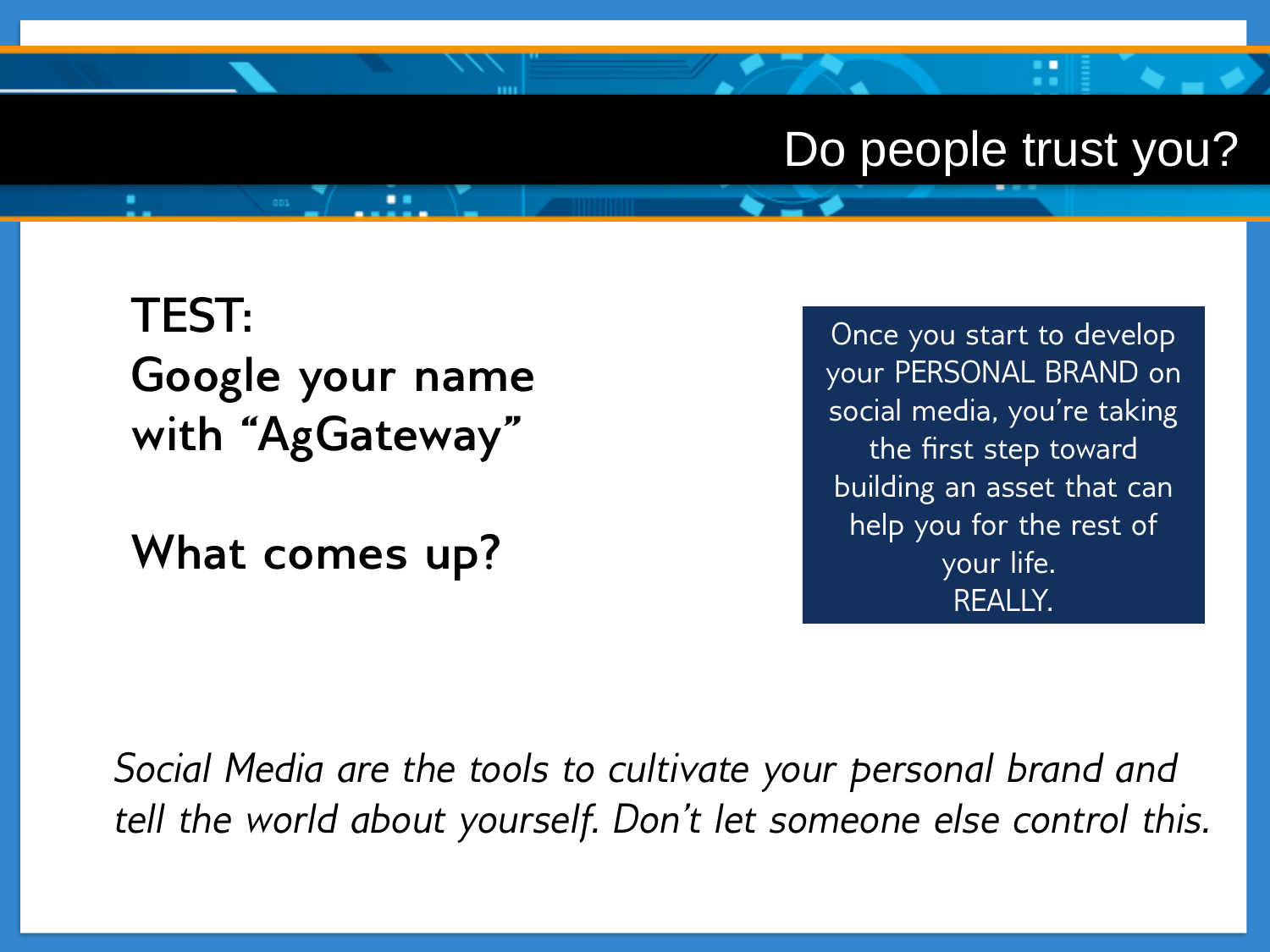

Do people trust you?
TEST:
Google your name with “AgGateway”

What comes up?
Once you start to develop your PERSONAL BRAND on social media, you’re taking the first step toward building an asset that can help you for the rest of your life.
REALLY.
Social Media are the tools to cultivate your personal brand and tell the world about yourself. Don’t let someone else control this.